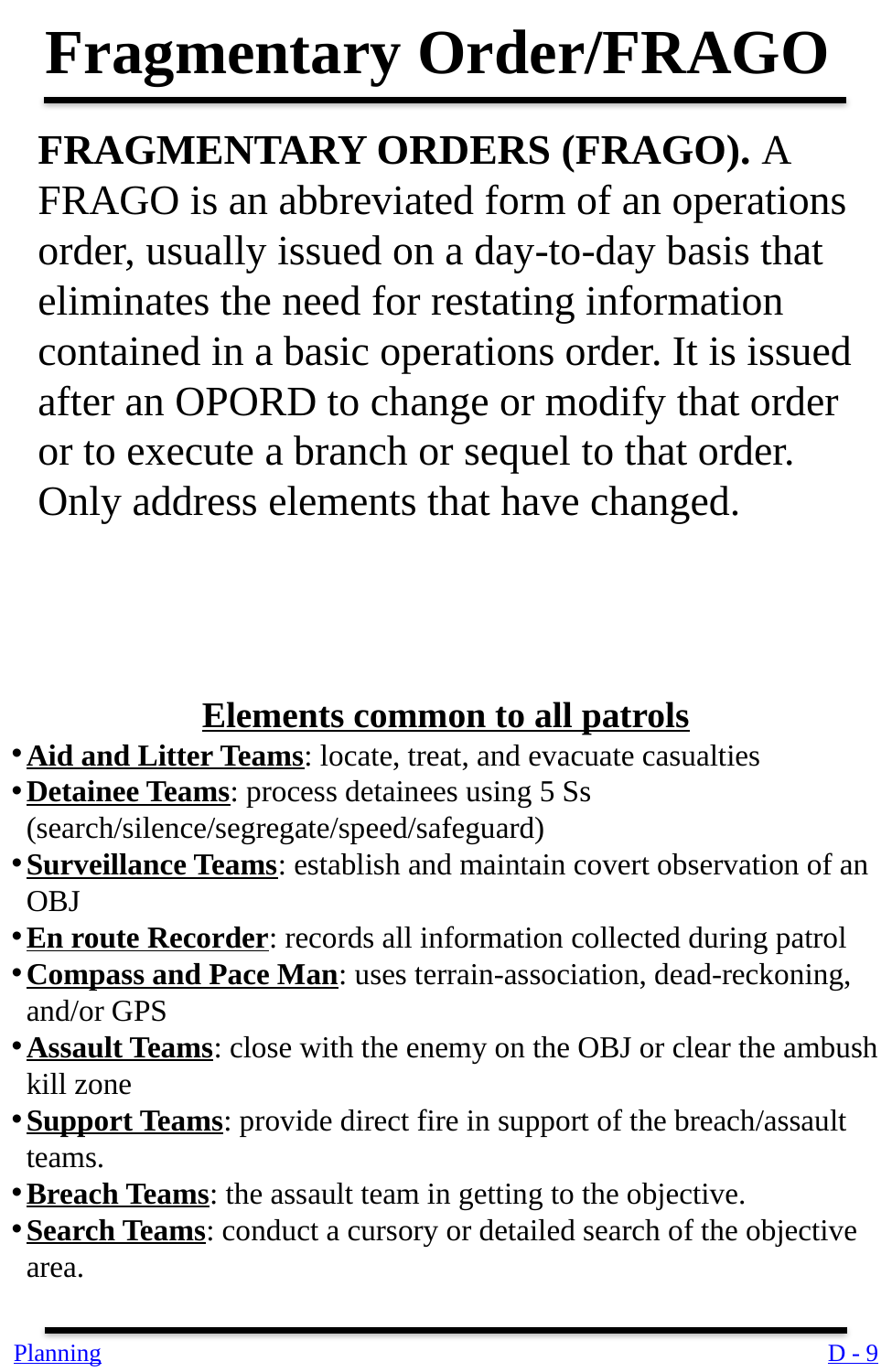

Fragmentary Order/FRAGO
FRAGMENTARY ORDERS (FRAGO). A FRAGO is an abbreviated form of an operations order, usually issued on a day-to-day basis that eliminates the need for restating information contained in a basic operations order. It is issued after an OPORD to change or modify that order or to execute a branch or sequel to that order.  Only address elements that have changed.
Elements common to all patrols
Aid and Litter Teams: locate, treat, and evacuate casualties
Detainee Teams: process detainees using 5 Ss (search/silence/segregate/speed/safeguard)
Surveillance Teams: establish and maintain covert observation of an OBJ
En route Recorder: records all information collected during patrol
Compass and Pace Man: uses terrain-association, dead-reckoning, and/or GPS
Assault Teams: close with the enemy on the OBJ or clear the ambush kill zone
Support Teams: provide direct fire in support of the breach/assault teams.
Breach Teams: the assault team in getting to the objective.
Search Teams: conduct a cursory or detailed search of the objective area.
Planning
D - 9